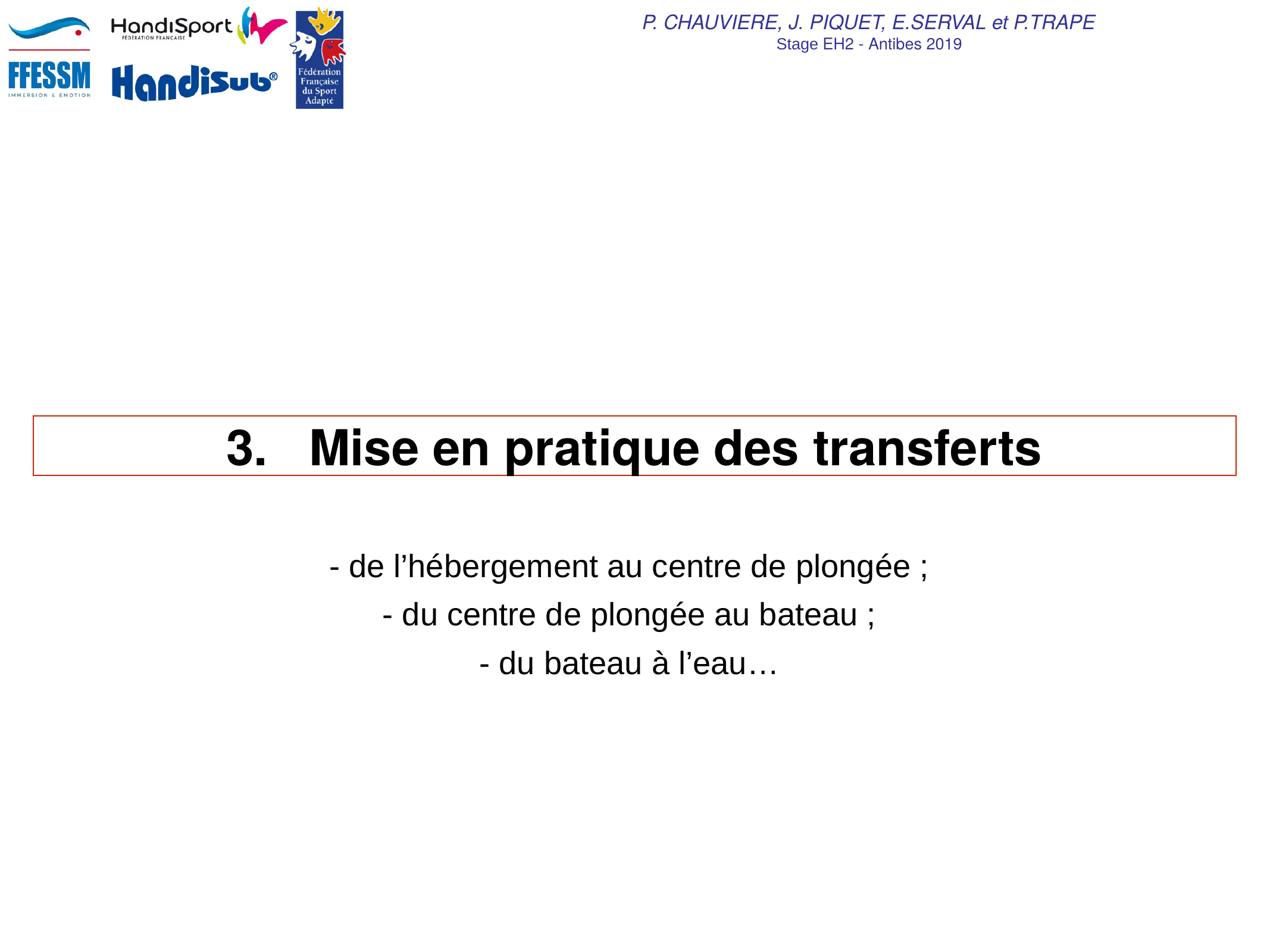

3.   Mise en pratique des transferts
- de l’hébergement au centre de plongée ;
- du centre de plongée au bateau ;
- du bateau à l’eau…